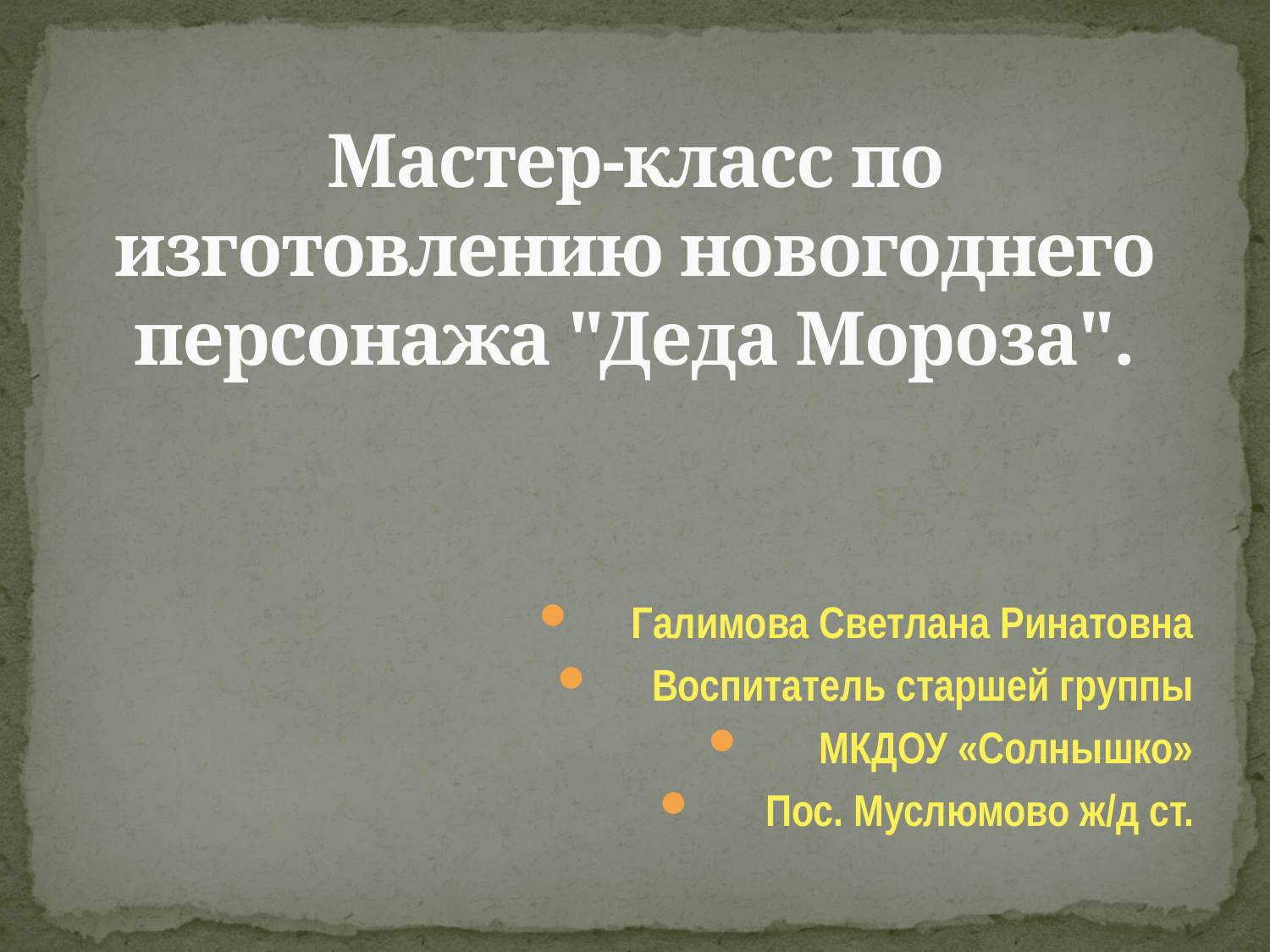

# Мастер-класс по изготовлению новогоднего персонажа "Деда Мороза".

Галимова Светлана Ринатовна
Воспитатель старшей группы
МКДОУ «Солнышко»
Пос. Муслюмово ж/д ст.